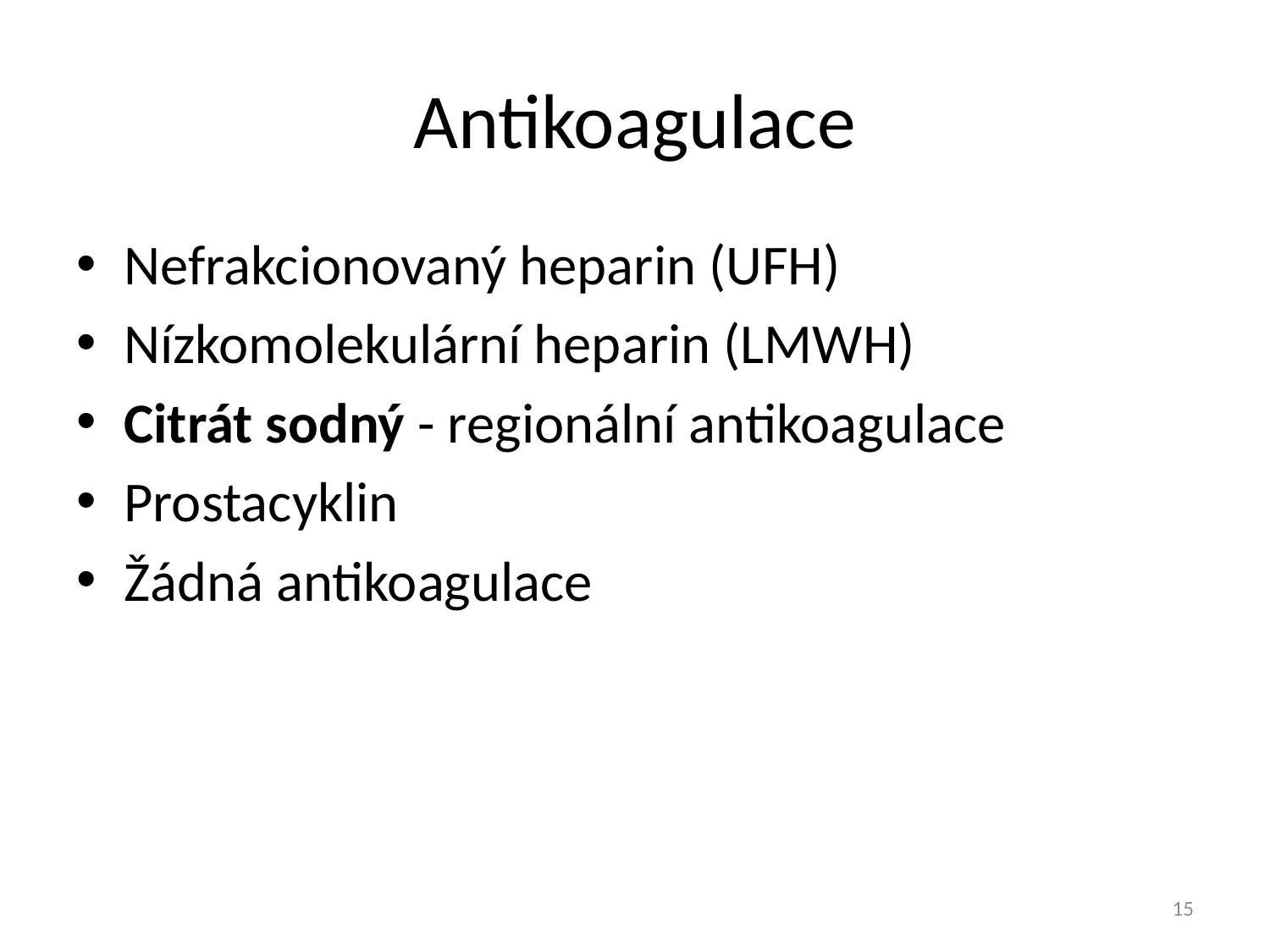

# Antikoagulace
Nefrakcionovaný heparin (UFH)
Nízkomolekulární heparin (LMWH)
Citrát sodný - regionální antikoagulace
Prostacyklin
Žádná antikoagulace
15